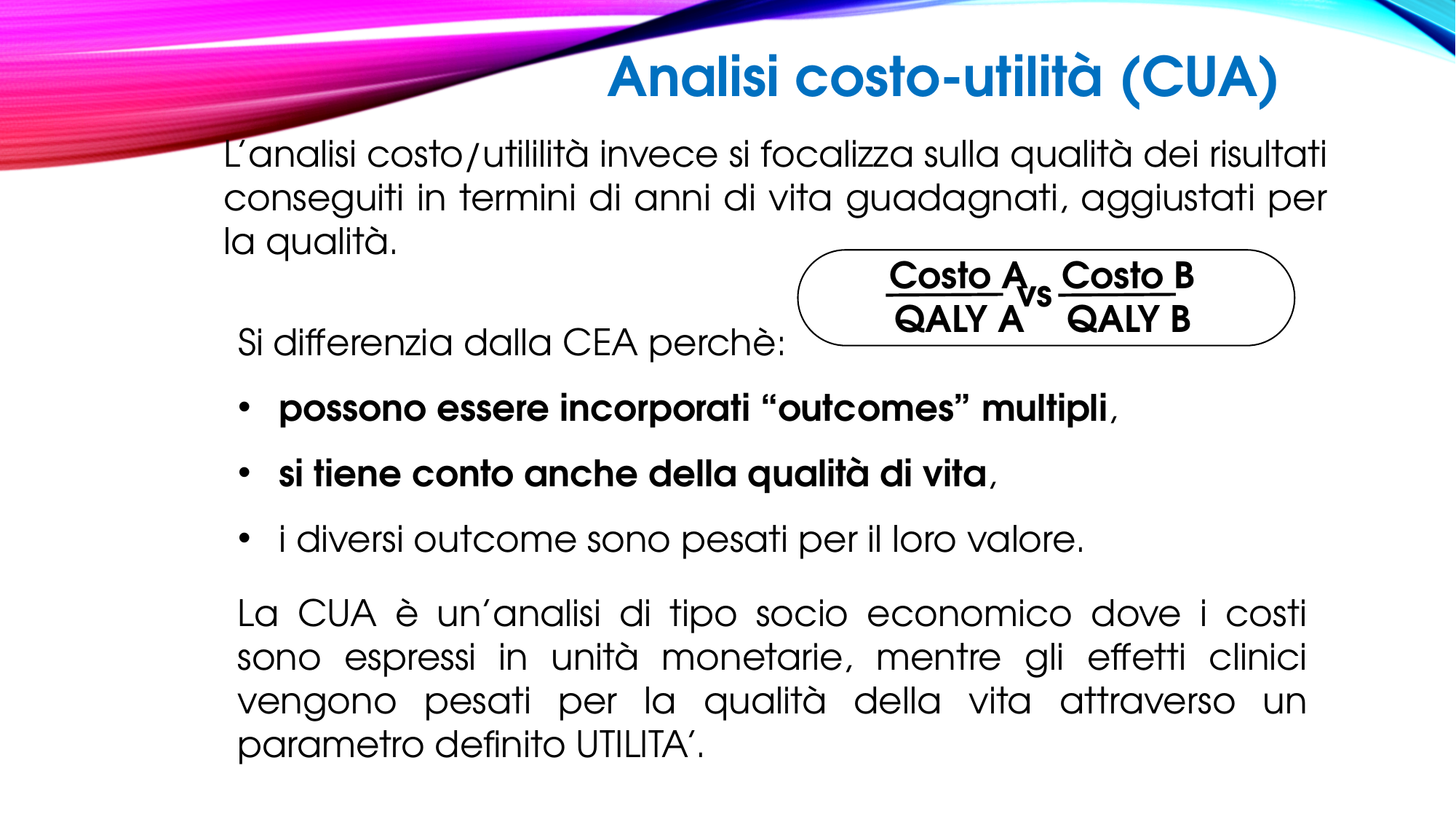

Analisi costo-utilità (CUA)
L’analisi costo/utililità invece si focalizza sulla qualità dei risultati conseguiti in termini di anni di vita guadagnati, aggiustati per la qualità.
Costo A
Costo B

vs
QALY A
QALY B
Si differenzia dalla CEA perchè:
possono essere incorporati “outcomes” multipli,
si tiene conto anche della qualità di vita,
i diversi outcome sono pesati per il loro valore.
La CUA è un’analisi di tipo socio economico dove i costi sono espressi in unità monetarie, mentre gli effetti clinici vengono pesati per la qualità della vita attraverso un parametro definito UTILITA’.